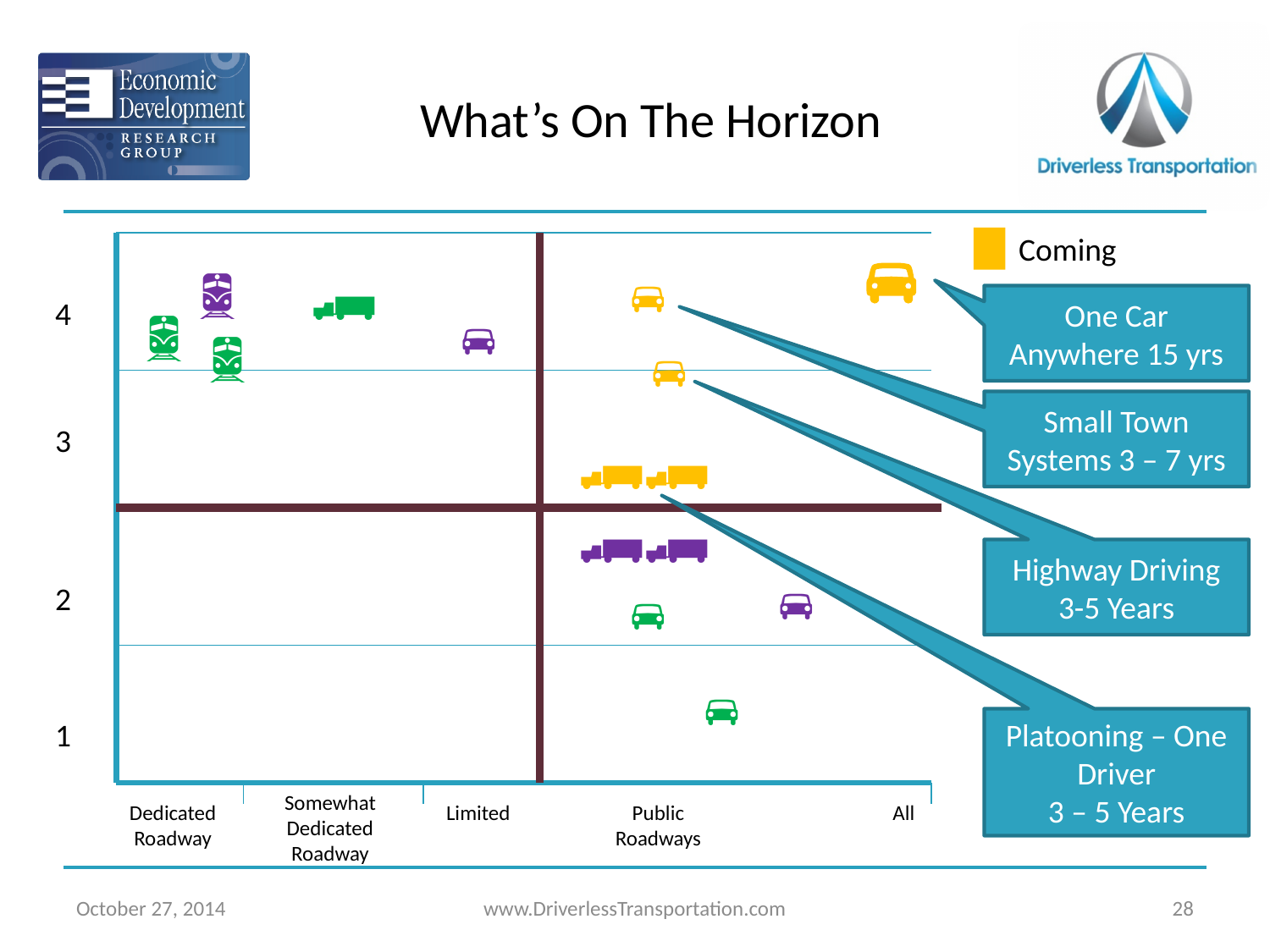

# What’s On The Horizon
Coming

🚘
🚆
🚛
🚘
One Car Anywhere 15 yrs
4
🚆
🚘
🚆
🚘
Small Town Systems 3 – 7 yrs
3
🚛🚛
🚛🚛
Highway Driving
3-5 Years
🚘
2
🚘
🚘
1
Platooning – One Driver
3 – 5 Years
Somewhat Dedicated
Roadway
Dedicated
Roadway
Limited
Public
Roadways
All
October 27, 2014
www.DriverlessTransportation.com
28